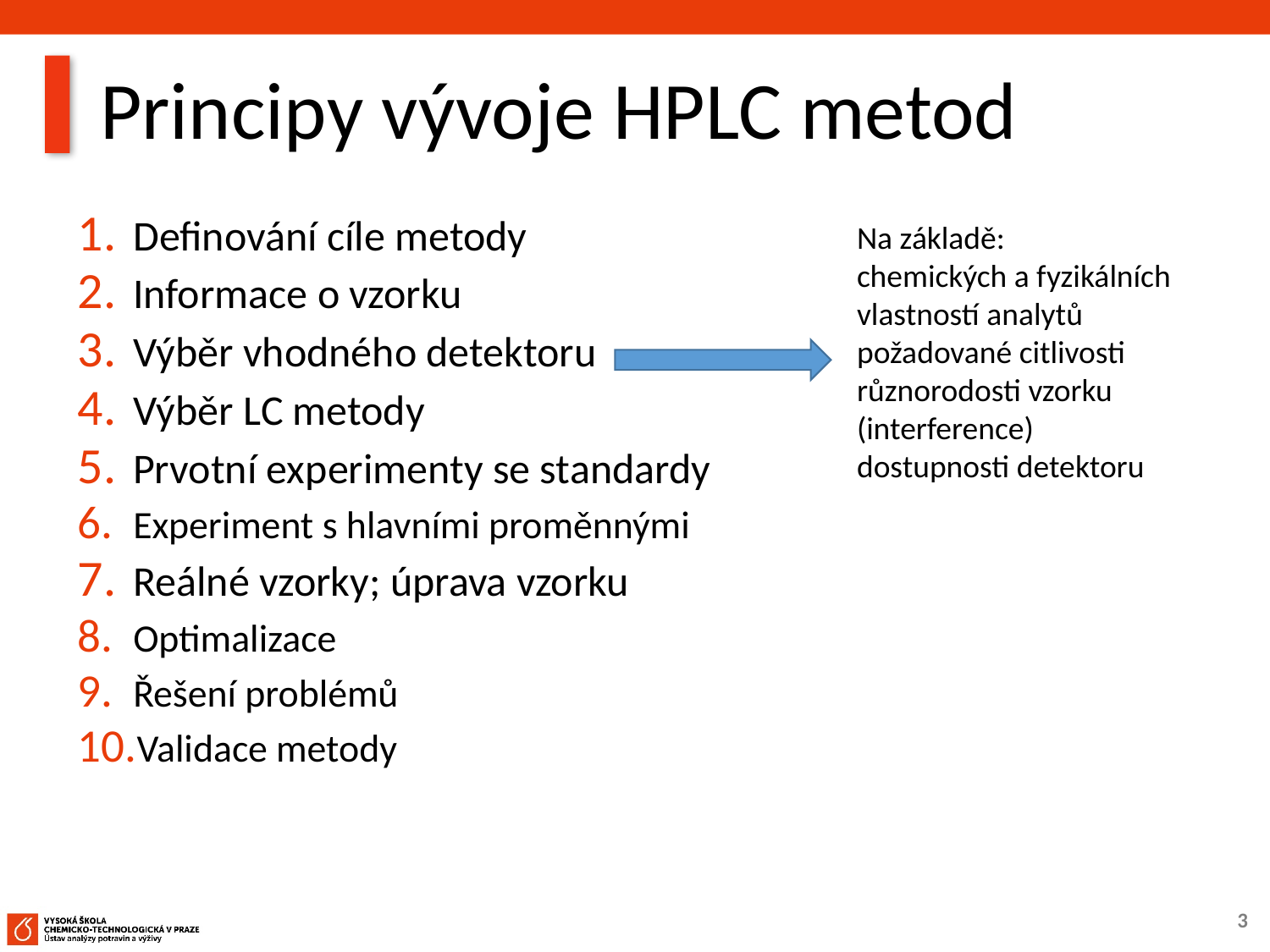

# Principy vývoje HPLC metod

Na základě:
chemických a fyzikálních vlastností analytů
požadované citlivosti
různorodosti vzorku (interference)
dostupnosti detektoru
Definování cíle metody
Informace o vzorku
Výběr vhodného detektoru
Výběr LC metody
Prvotní experimenty se standardy
Experiment s hlavními proměnnými
Reálné vzorky; úprava vzorku
Optimalizace
Řešení problémů
Validace metody